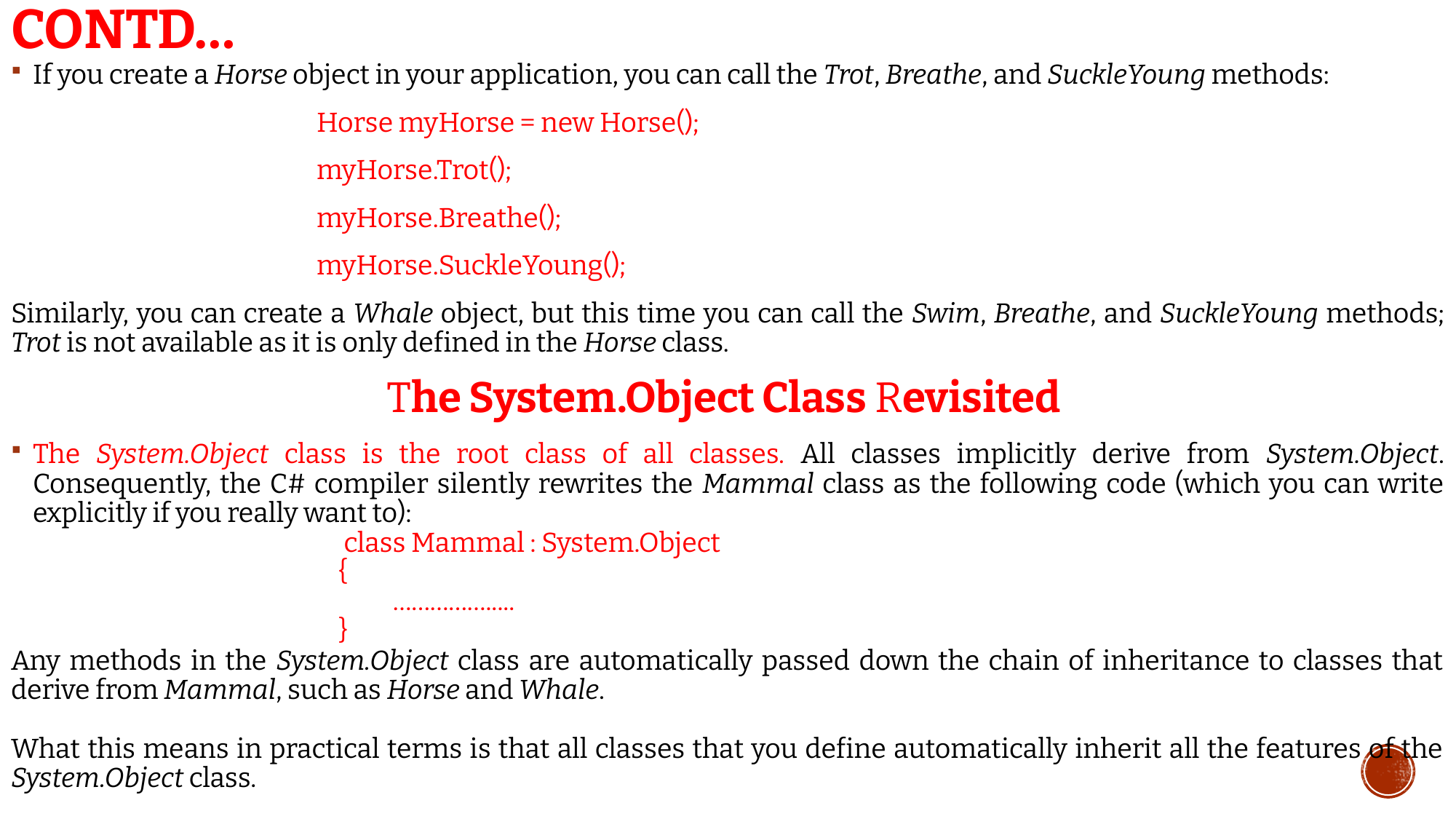

# Contd…
If you create a Horse object in your application, you can call the Trot, Breathe, and SuckleYoung methods:
                                                        Horse myHorse = new Horse();
                                                        myHorse.Trot();
                                                        myHorse.Breathe();
                                                        myHorse.SuckleYoung();
Similarly, you can create a Whale object, but this time you can call the Swim, Breathe, and SuckleYoung methods; Trot is not available as it is only defined in the Horse class.
The System.Object Class Revisited
The System.Object class is the root class of all classes. All classes implicitly derive from System.Object. Consequently, the C# compiler silently rewrites the Mammal class as the following code (which you can write explicitly if you really want to):
                                                             class Mammal : System.Object
                                                            {
                                                                      …………….....
                                                            }
Any methods in the System.Object class are automatically passed down the chain of inheritance to classes that derive from Mammal, such as Horse and Whale.

What this means in practical terms is that all classes that you define automatically inherit all the features of the System.Object class.